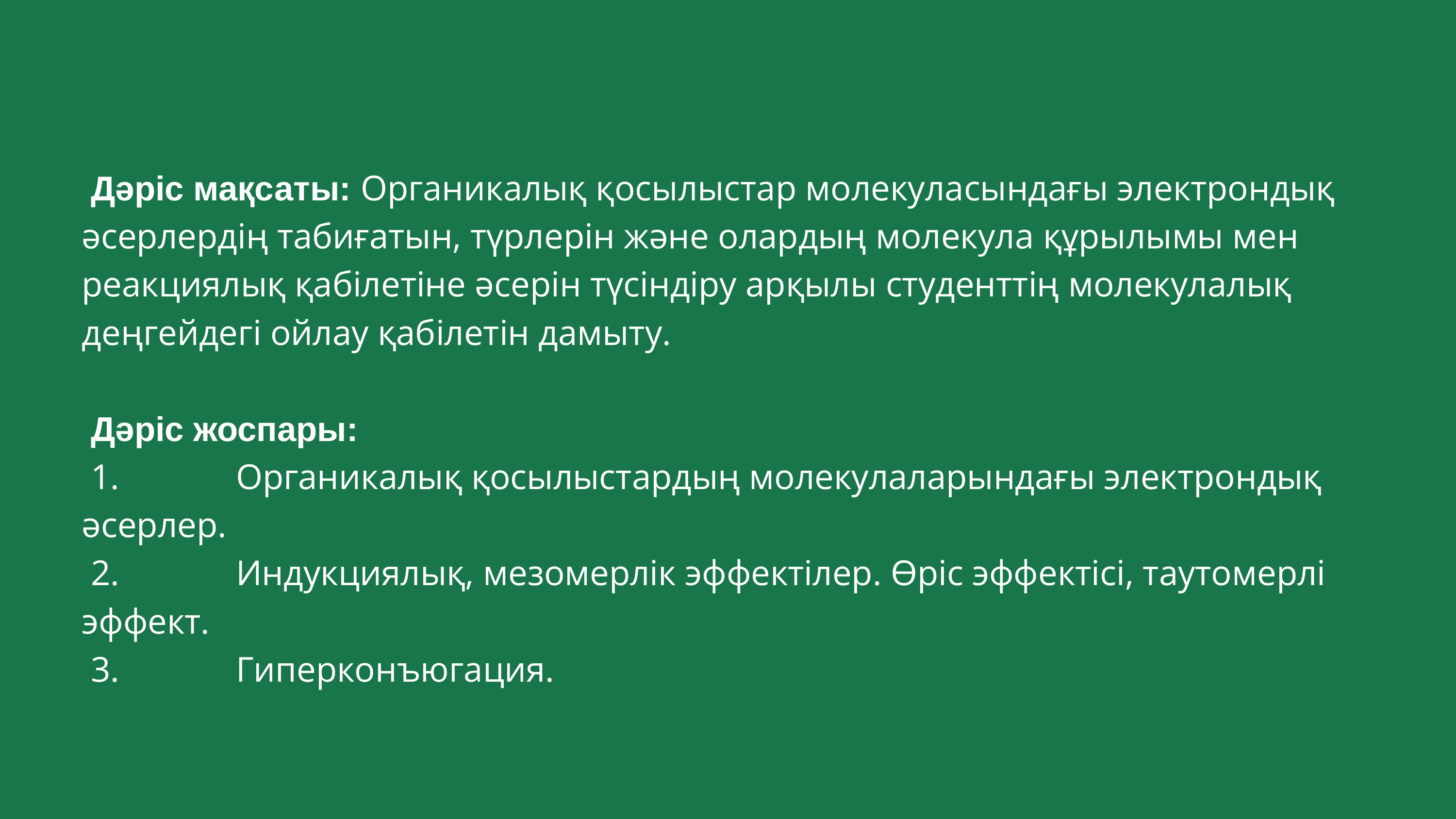

Дәріс мақсаты: Органикалық қосылыстар молекуласындағы электрондық әсерлердің табиғатын, түрлерін және олардың молекула құрылымы мен реакциялық қабілетіне әсерін түсіндіру арқылы студенттің молекулалық деңгейдегі ойлау қабілетін дамыту.

 Дәріс жоспары:
 1.             Органикалық қосылыстардың молекулаларындағы электрондық әсерлер.
 2.             Индукциялық, мезомерлік эффектілер. Өріс эффектісі, таутомерлі эффект.
 3.             Гиперконъюгация.